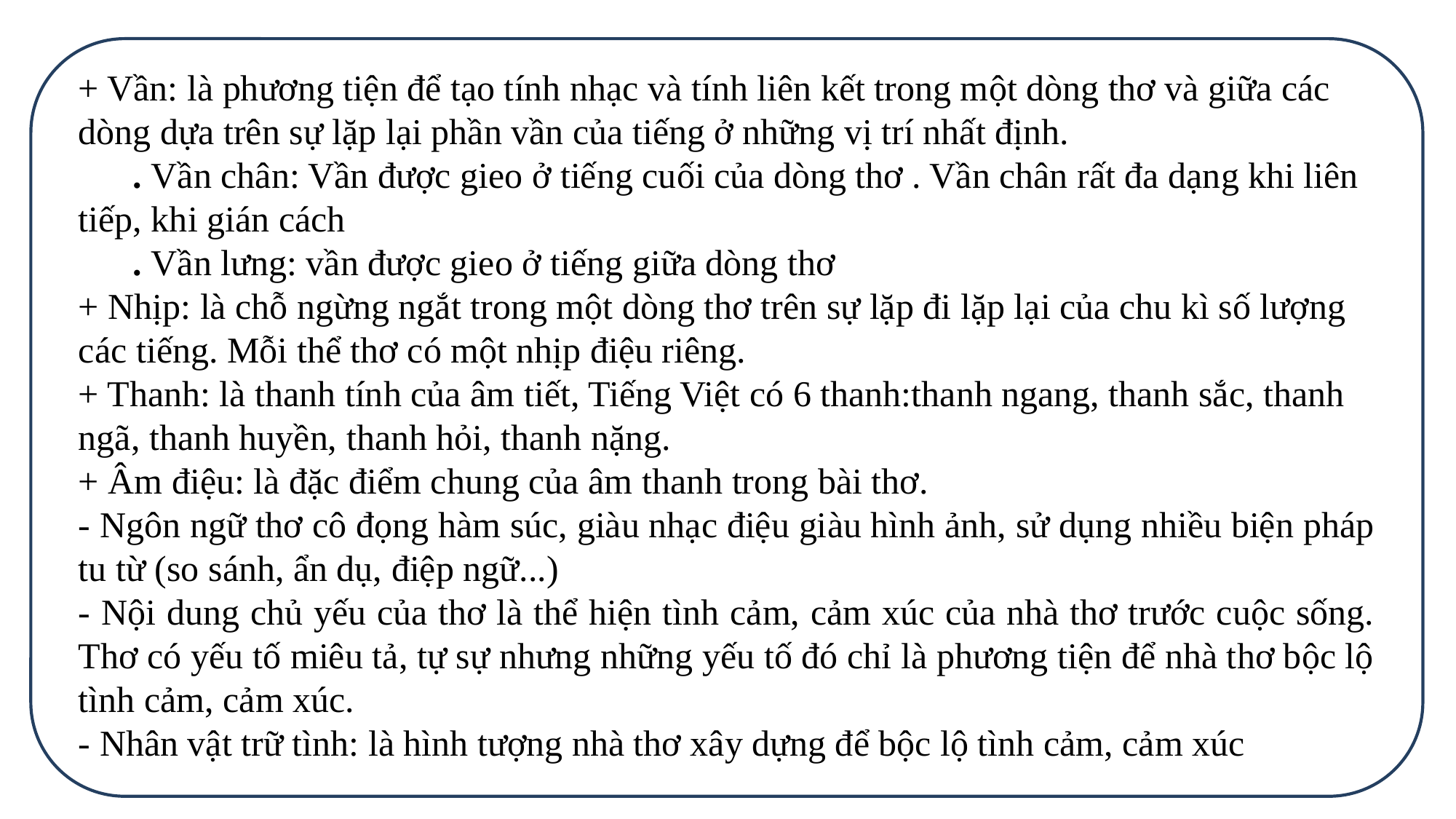

+ Vần: là phương tiện để tạo tính nhạc và tính liên kết trong một dòng thơ và giữa các dòng dựa trên sự lặp lại phần vần của tiếng ở những vị trí nhất định.
      . Vần chân: Vần được gieo ở tiếng cuối của dòng thơ . Vần chân rất đa dạng khi liên tiếp, khi gián cách
      . Vần lưng: vần được gieo ở tiếng giữa dòng thơ
+ Nhịp: là chỗ ngừng ngắt trong một dòng thơ trên sự lặp đi lặp lại của chu kì số lượng các tiếng. Mỗi thể thơ có một nhịp điệu riêng.
+ Thanh: là thanh tính của âm tiết, Tiếng Việt có 6 thanh:thanh ngang, thanh sắc, thanh ngã, thanh huyền, thanh hỏi, thanh nặng.
+ Âm điệu: là đặc điểm chung của âm thanh trong bài thơ.
- Ngôn ngữ thơ cô đọng hàm súc, giàu nhạc điệu giàu hình ảnh, sử dụng nhiều biện pháp tu từ (so sánh, ẩn dụ, điệp ngữ...)
- Nội dung chủ yếu của thơ là thể hiện tình cảm, cảm xúc của nhà thơ trước cuộc sống. Thơ có yếu tố miêu tả, tự sự nhưng những yếu tố đó chỉ là phương tiện để nhà thơ bộc lộ tình cảm, cảm xúc.
- Nhân vật trữ tình: là hình tượng nhà thơ xây dựng để bộc lộ tình cảm, cảm xúc